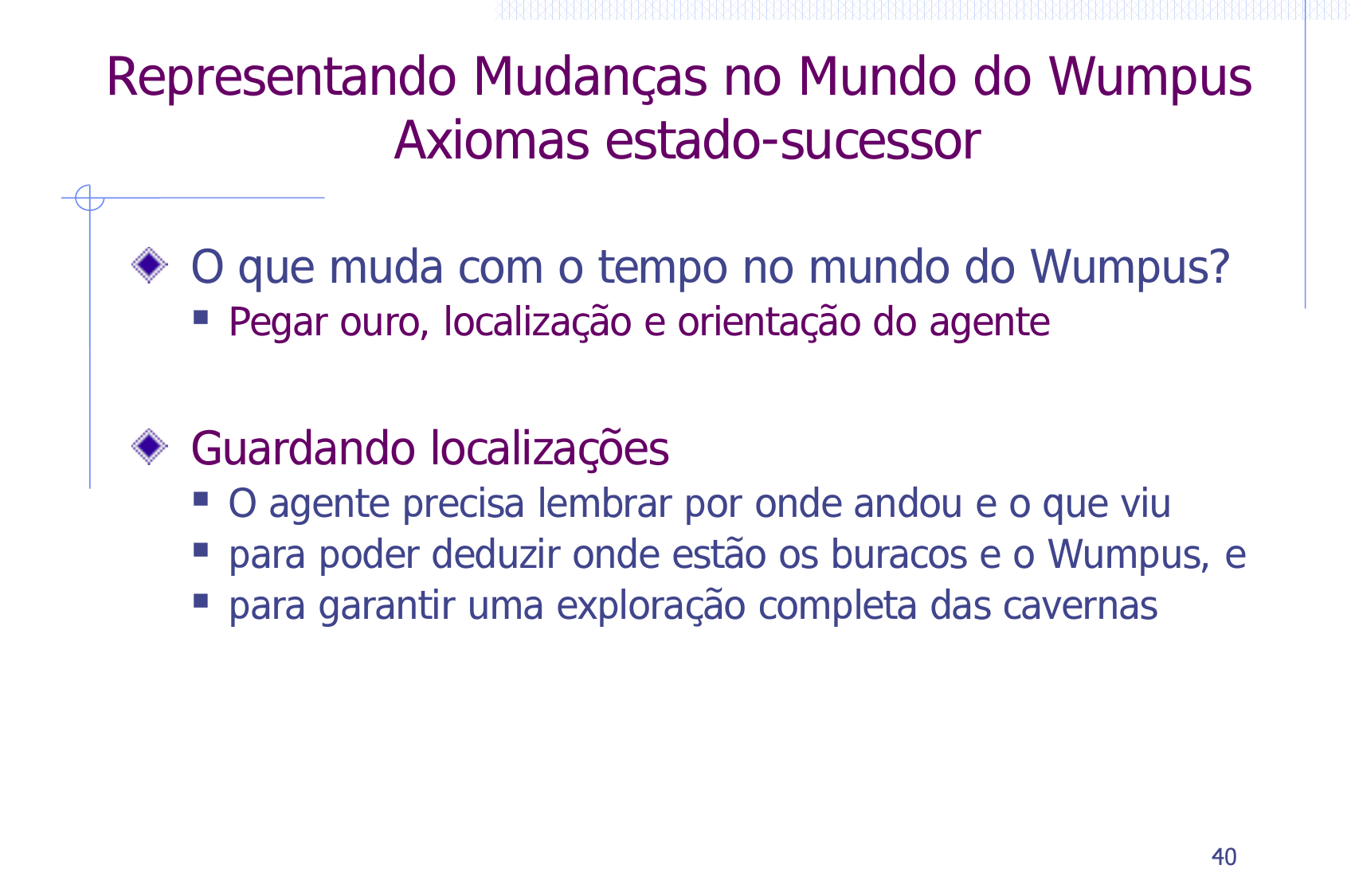

# Representando Mudanças no Mundo do Wumpus Axiomas estado-sucessor
 O que muda com o tempo no mundo do Wumpus?
Pegar ouro, localização e orientação do agente

 Guardando localizações
O agente precisa lembrar por onde andou e o que viu
para poder deduzir onde estão os buracos e o Wumpus, e
para garantir uma exploração completa das cavernas
40